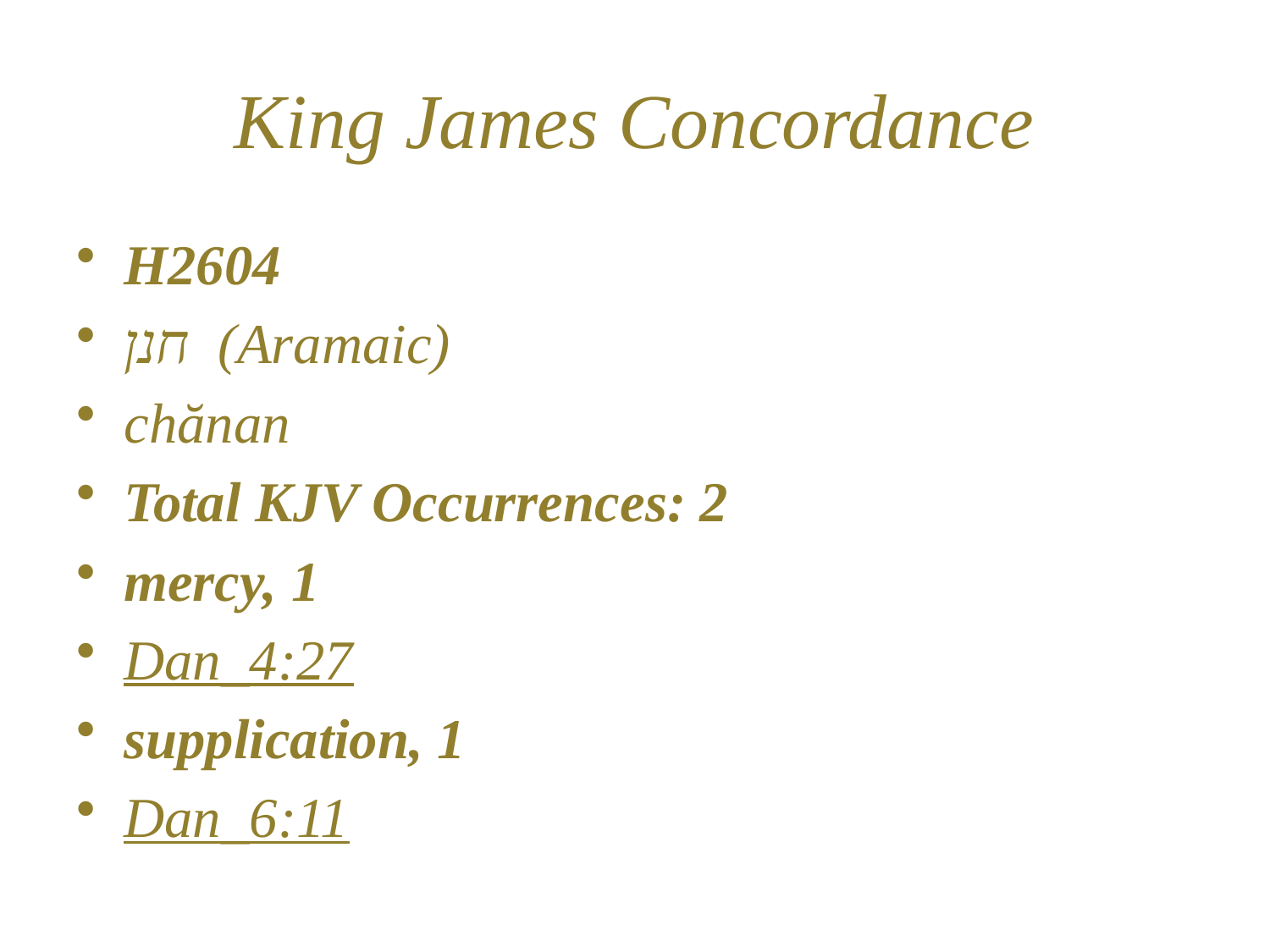

# King James Concordance
H2604
חנן  (Aramaic)
chănan
Total KJV Occurrences: 2
mercy, 1
Dan_4:27
supplication, 1
Dan_6:11